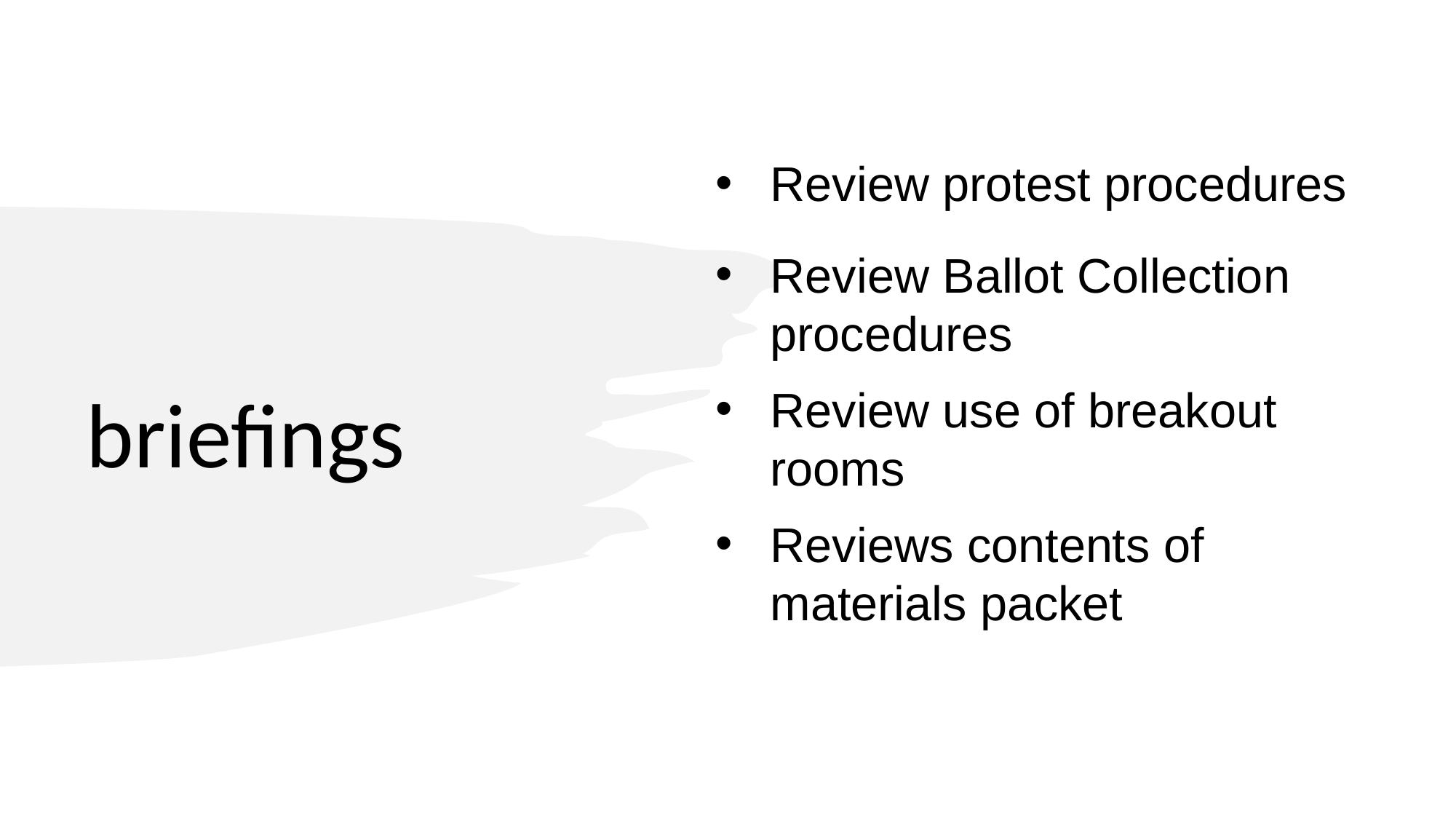

Review protest procedures
Review Ballot Collection procedures
Review use of breakout rooms
Reviews contents of materials packet

briefings